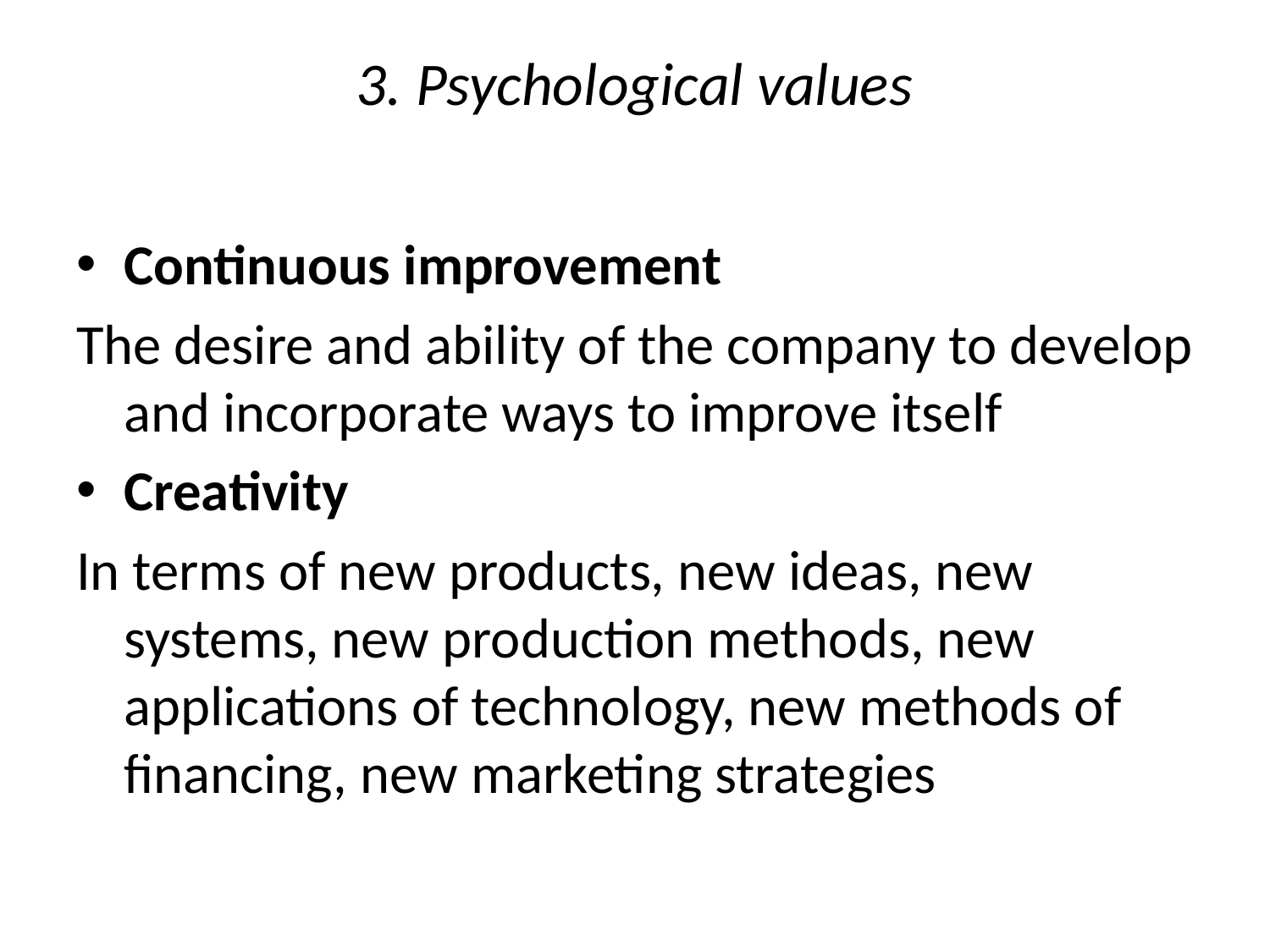

# 3. Psychological values
Continuous improvement
The desire and ability of the company to develop and incorporate ways to improve itself
Creativity
In terms of new products, new ideas, new systems, new production methods, new applications of technology, new methods of financing, new marketing strategies